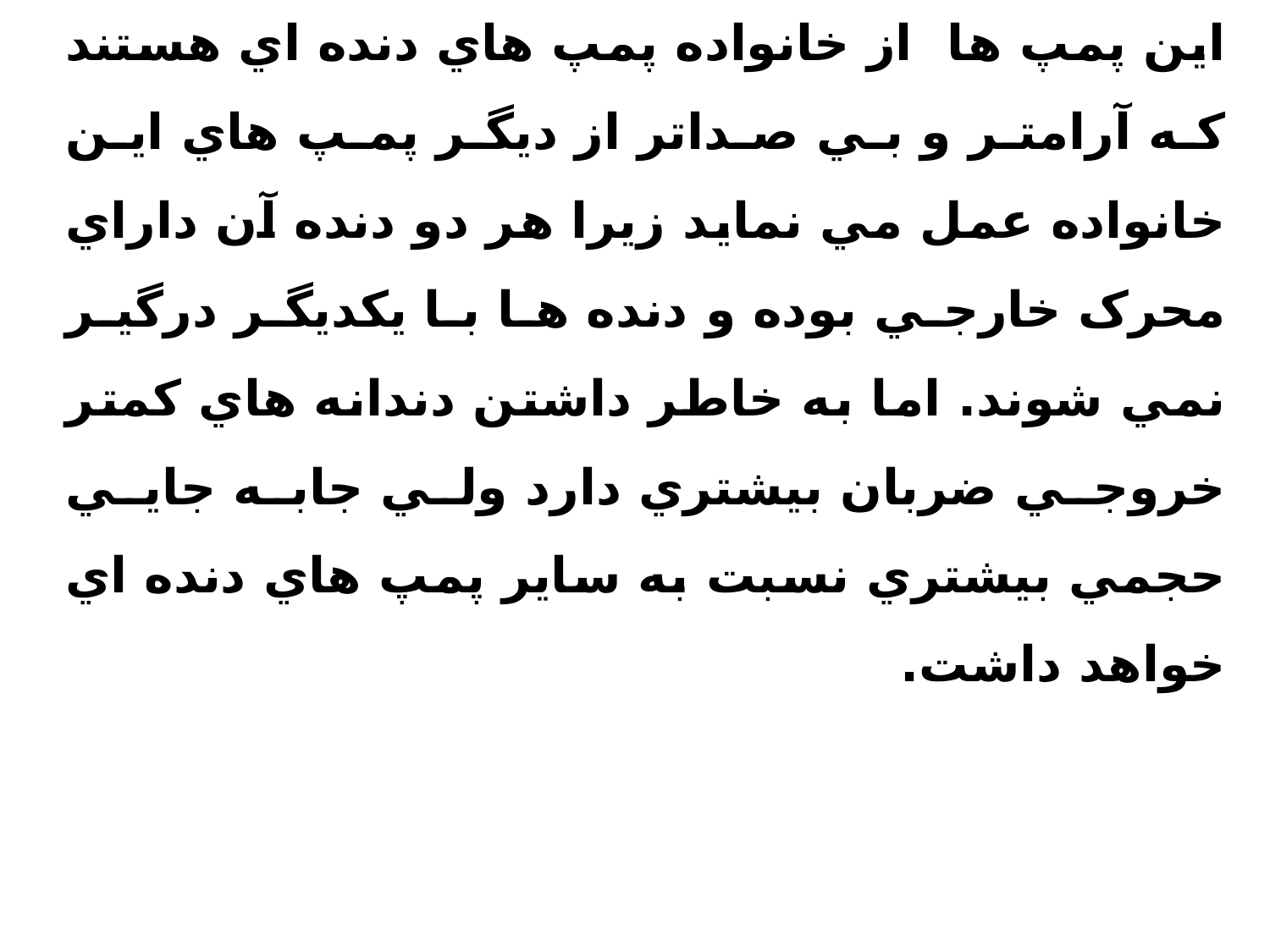

اين پمپ ها  از خانواده پمپ هاي دنده اي هستند که آرامتر و بي صداتر از ديگر پمپ هاي اين خانواده عمل مي نمايد زيرا هر دو دنده آن داراي محرک خارجي بوده و دنده ها با يکديگر درگير نمي شوند. اما به خاطر داشتن دندانه هاي کمتر خروجي ضربان بيشتري دارد ولي جابه جايي حجمي بيشتري نسبت به ساير پمپ هاي دنده اي خواهد داشت.